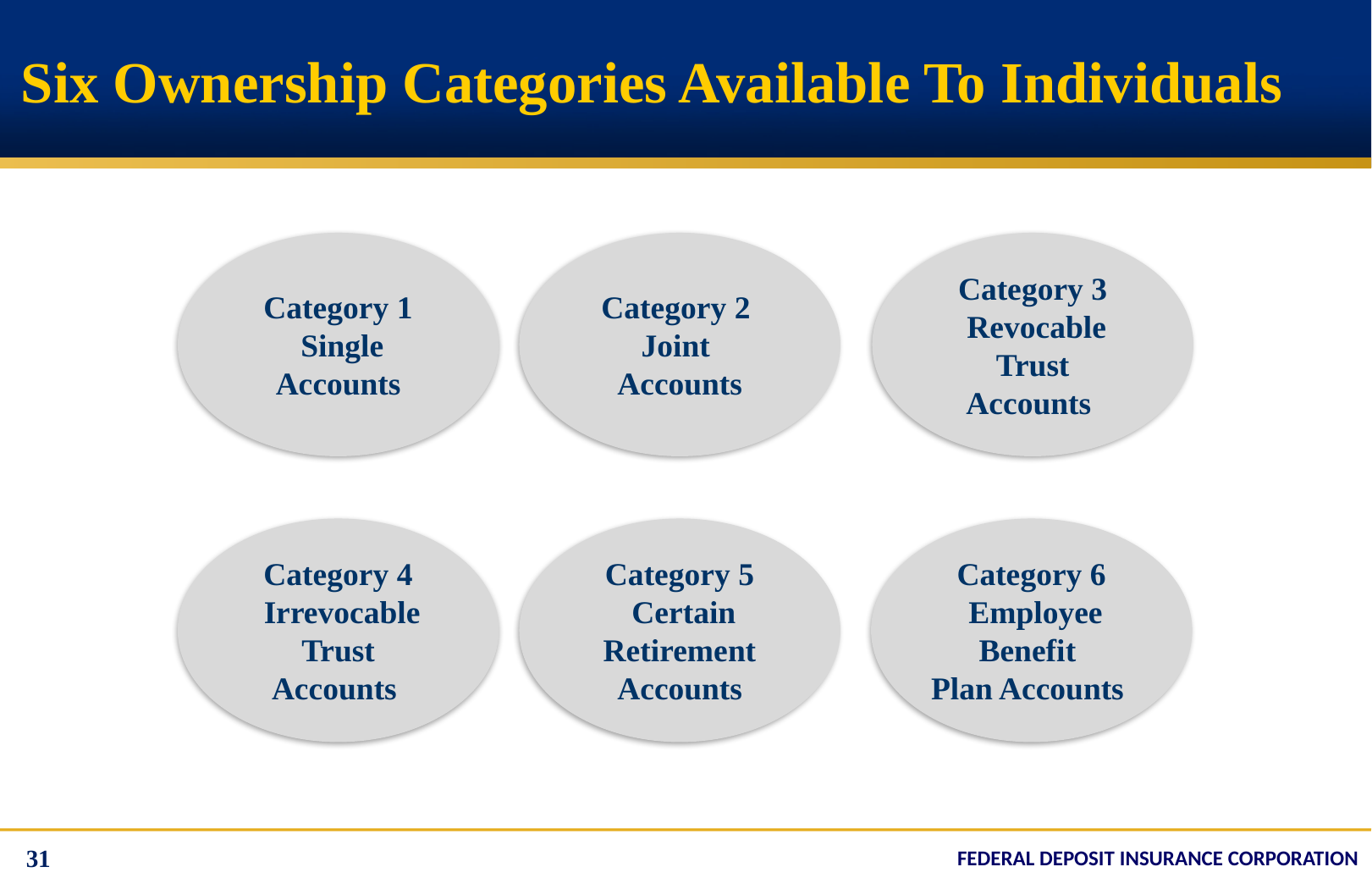

# Six Ownership Categories Available To Individuals
Category 1
 Single Accounts
Category 2
Joint  Accounts
Category 3
 Revocable Trust Accounts
Category 4
 Irrevocable Trust Accounts
Category 5
 Certain Retirement Accounts
Category 6
 Employee Benefit
Plan Accounts
31